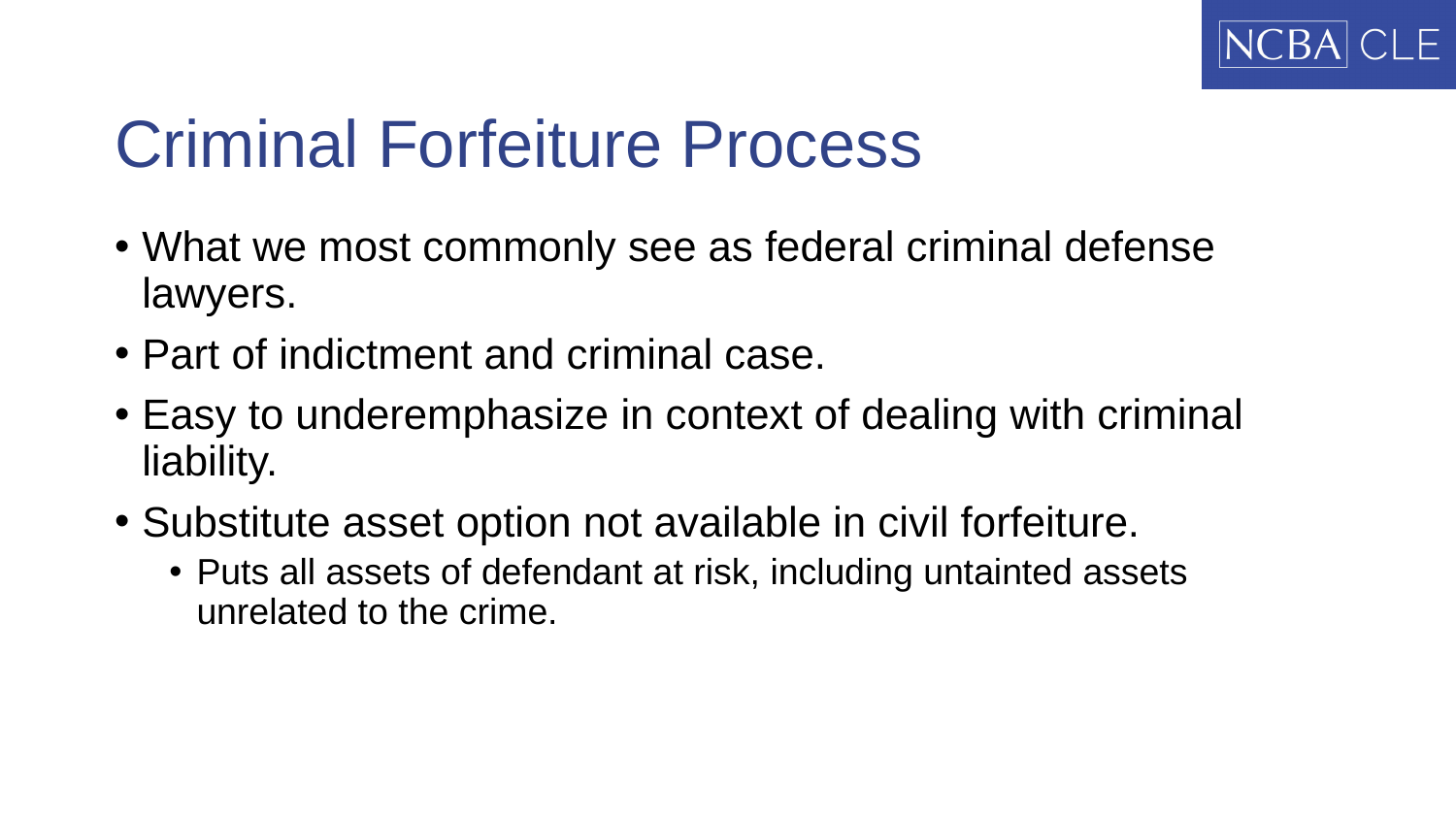

# Criminal Forfeiture Process
What we most commonly see as federal criminal defense lawyers.
Part of indictment and criminal case.
Easy to underemphasize in context of dealing with criminal liability.
Substitute asset option not available in civil forfeiture.
Puts all assets of defendant at risk, including untainted assets unrelated to the crime.